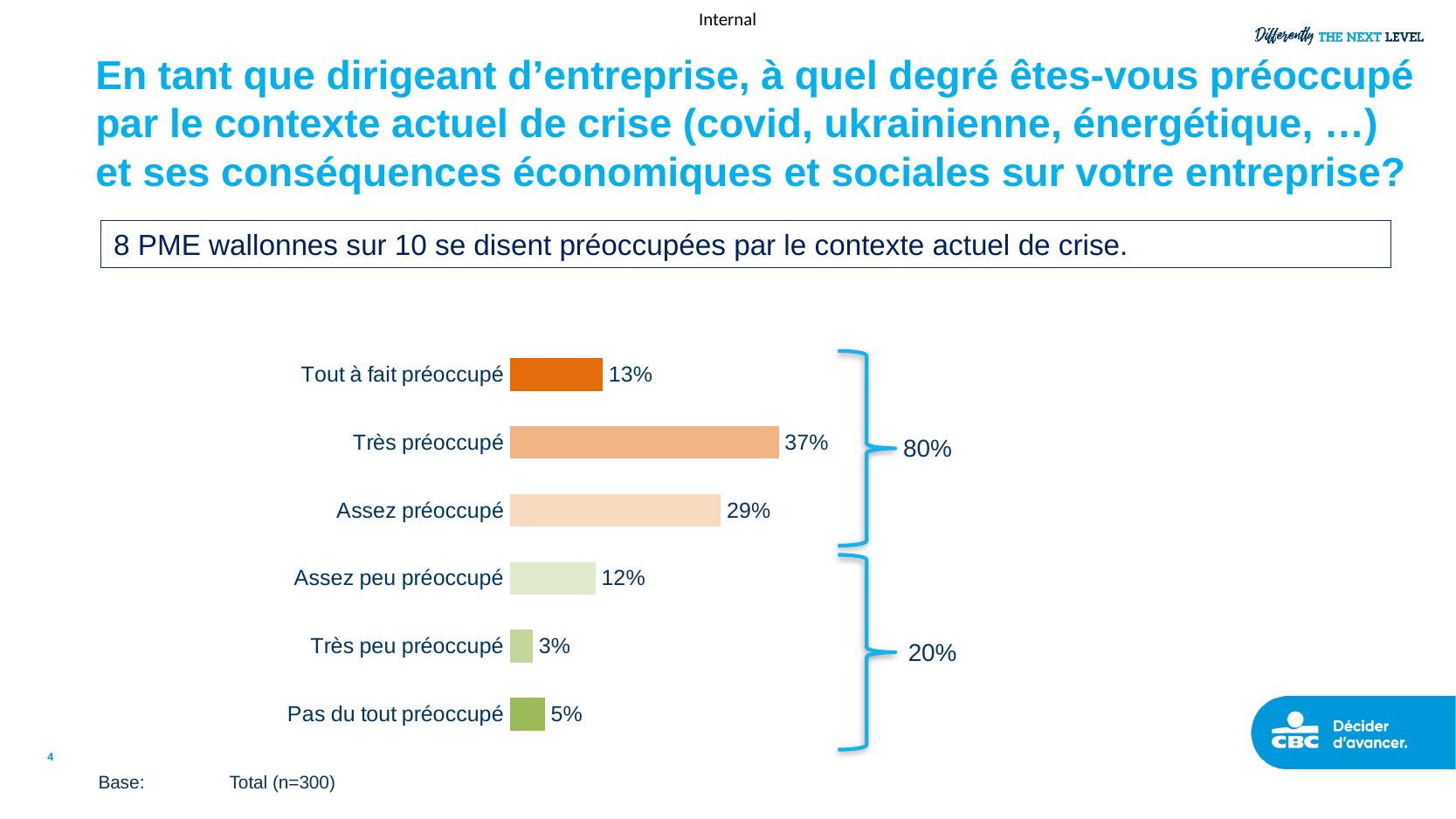

En tant que dirigeant d’entreprise, à quel degré êtes-vous préoccupé par le contexte actuel de crise (covid, ukrainienne, énergétique, …) et ses conséquences économiques et sociales sur votre entreprise?
8 PME wallonnes sur 10 se disent préoccupées par le contexte actuel de crise.

### Chart

| Category | 2023 |
|---|---|
| Tout à fait préoccupé | 13.0 |
| Très préoccupé | 37.33 |
| Assez préoccupé | 29.33 |
| Assez peu préoccupé | 12.0 |
| Très peu préoccupé | 3.33 |
| Pas du tout préoccupé | 5.0 |
80%

20%
Base:	Total (n=300)